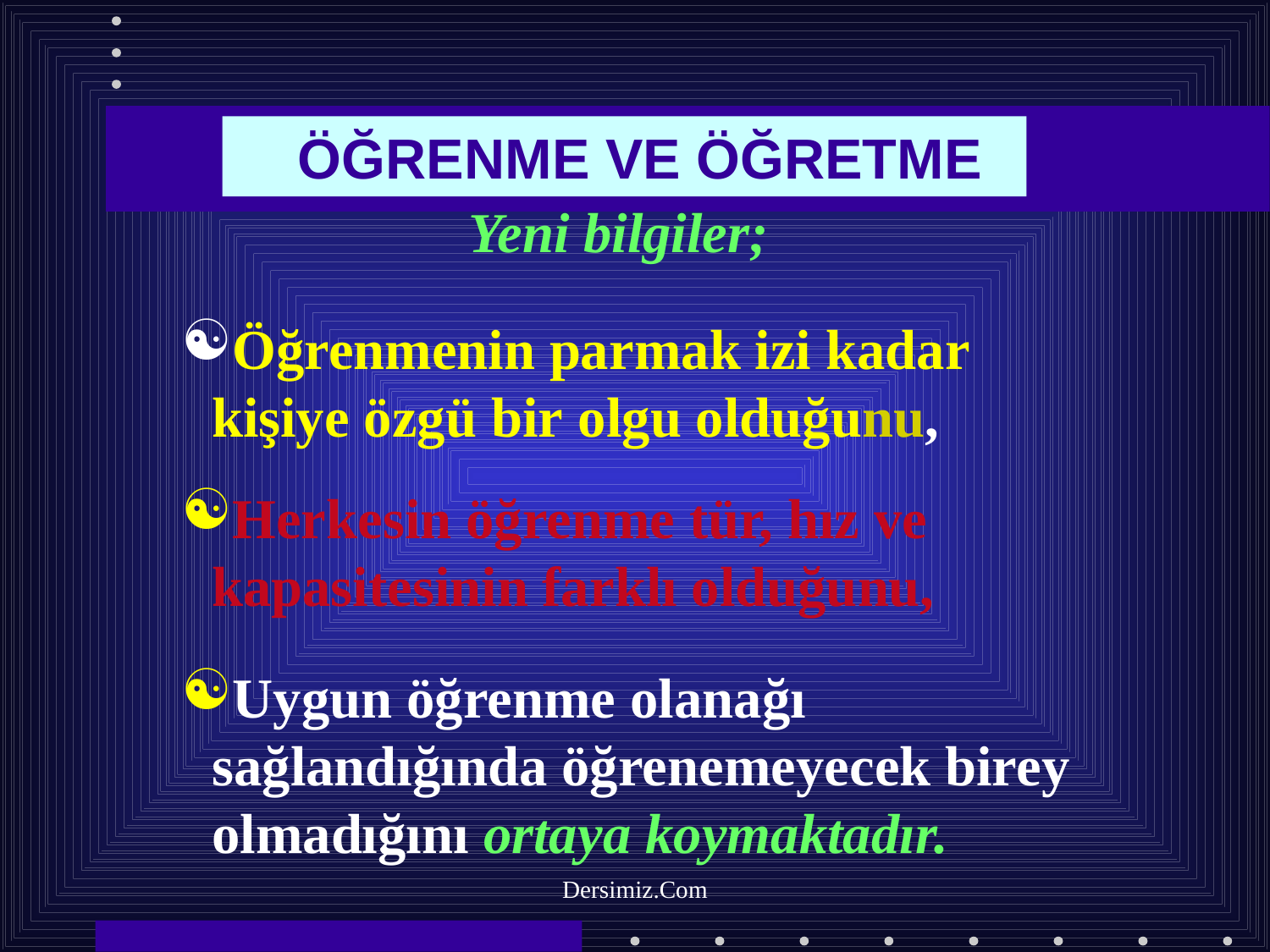

ÖĞRENME VE ÖĞRETME
Yeni bilgiler;
Öğrenmenin parmak izi kadar kişiye özgü bir olgu olduğunu,
Herkesin öğrenme tür, hız ve kapasitesinin farklı olduğunu,
Uygun öğrenme olanağı sağlandığında öğrenemeyecek birey olmadığını ortaya koymaktadır.

Dersimiz.Com